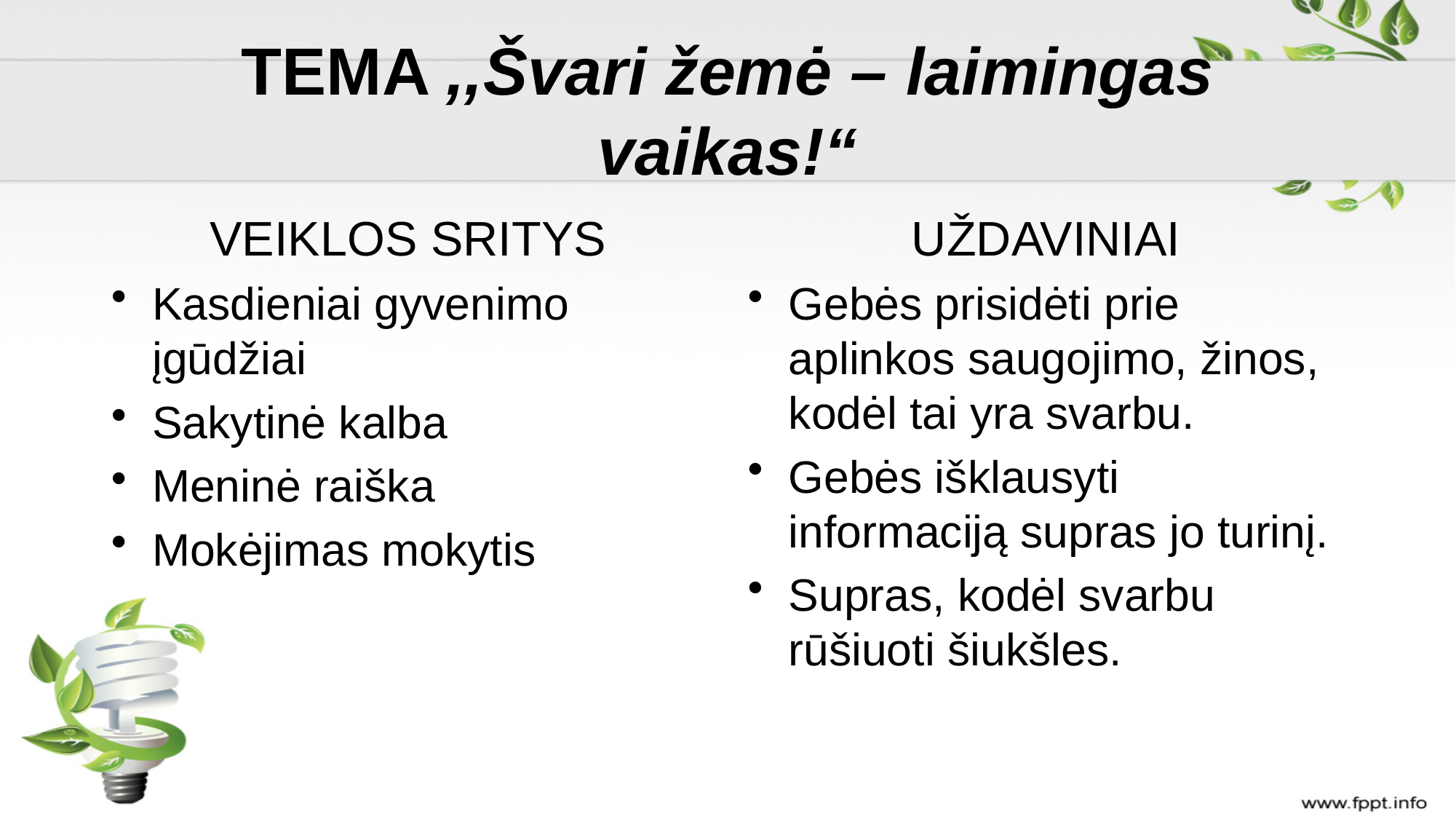

# TEMA ,,Švari žemė – laimingas vaikas!“
VEIKLOS SRITYS
Kasdieniai gyvenimo įgūdžiai
Sakytinė kalba
Meninė raiška
Mokėjimas mokytis
UŽDAVINIAI
Gebės prisidėti prie aplinkos saugojimo, žinos, kodėl tai yra svarbu.
Gebės išklausyti informaciją supras jo turinį.
Supras, kodėl svarbu rūšiuoti šiukšles.